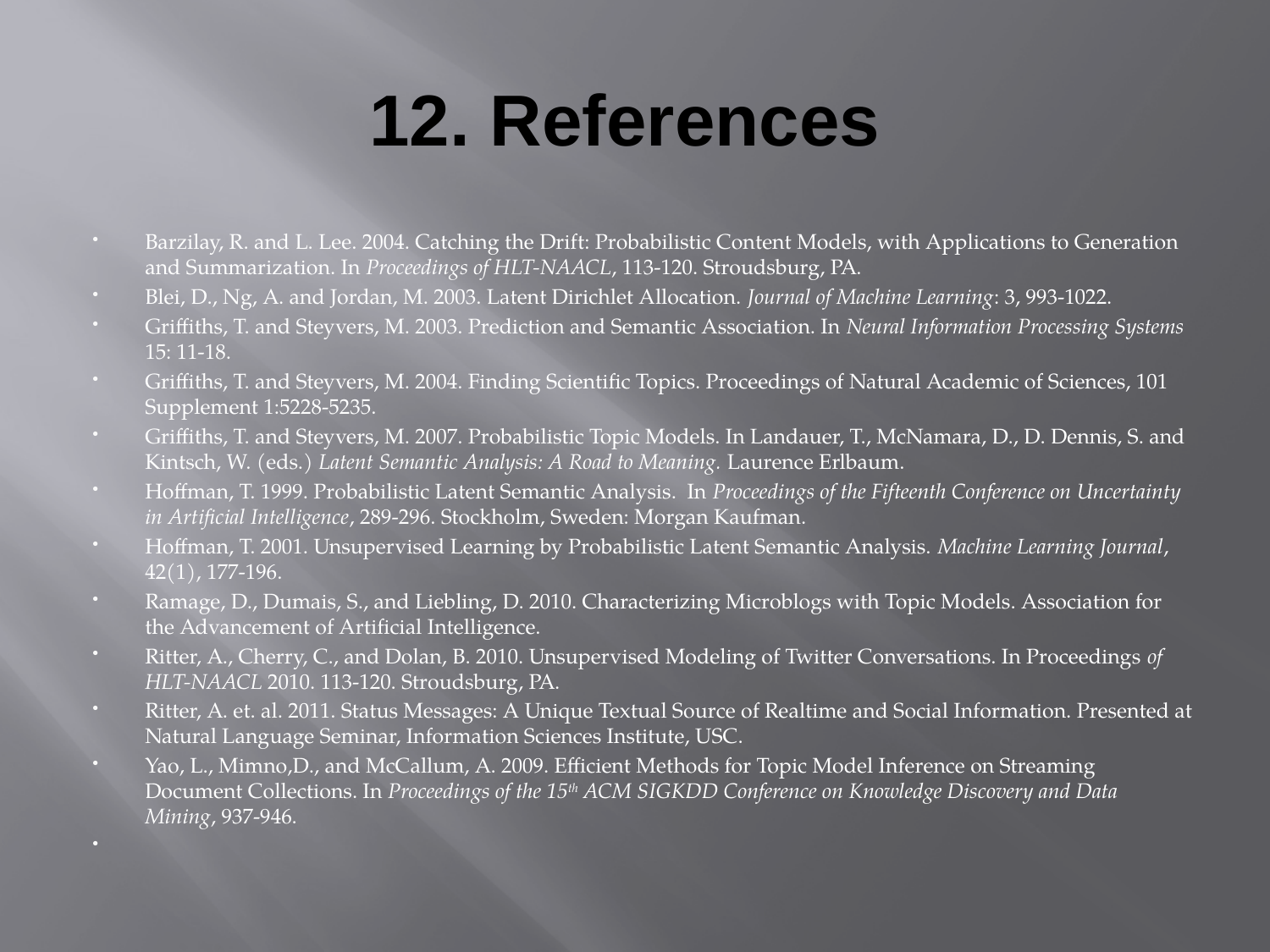

# 12. References
Barzilay, R. and L. Lee. 2004. Catching the Drift: Probabilistic Content Models, with Applications to Generation and Summarization. In Proceedings of HLT-NAACL, 113-120. Stroudsburg, PA.
Blei, D., Ng, A. and Jordan, M. 2003. Latent Dirichlet Allocation. Journal of Machine Learning: 3, 993-1022.
Griffiths, T. and Steyvers, M. 2003. Prediction and Semantic Association. In Neural Information Processing Systems 15: 11-18.
Griffiths, T. and Steyvers, M. 2004. Finding Scientific Topics. Proceedings of Natural Academic of Sciences, 101 Supplement 1:5228-5235.
Griffiths, T. and Steyvers, M. 2007. Probabilistic Topic Models. In Landauer, T., McNamara, D., D. Dennis, S. and Kintsch, W. (eds.) Latent Semantic Analysis: A Road to Meaning. Laurence Erlbaum.
Hoffman, T. 1999. Probabilistic Latent Semantic Analysis.  In Proceedings of the Fifteenth Conference on Uncertainty in Artificial Intelligence, 289-296. Stockholm, Sweden: Morgan Kaufman.
Hoffman, T. 2001. Unsupervised Learning by Probabilistic Latent Semantic Analysis. Machine Learning Journal, 42(1), 177-196.
Ramage, D., Dumais, S., and Liebling, D. 2010. Characterizing Microblogs with Topic Models. Association for the Advancement of Artificial Intelligence.
Ritter, A., Cherry, C., and Dolan, B. 2010. Unsupervised Modeling of Twitter Conversations. In Proceedings of HLT-NAACL 2010. 113-120. Stroudsburg, PA.
Ritter, A. et. al. 2011. Status Messages: A Unique Textual Source of Realtime and Social Information. Presented at Natural Language Seminar, Information Sciences Institute, USC.
Yao, L., Mimno,D., and McCallum, A. 2009. Efficient Methods for Topic Model Inference on Streaming Document Collections. In Proceedings of the 15th ACM SIGKDD Conference on Knowledge Discovery and Data Mining, 937-946.